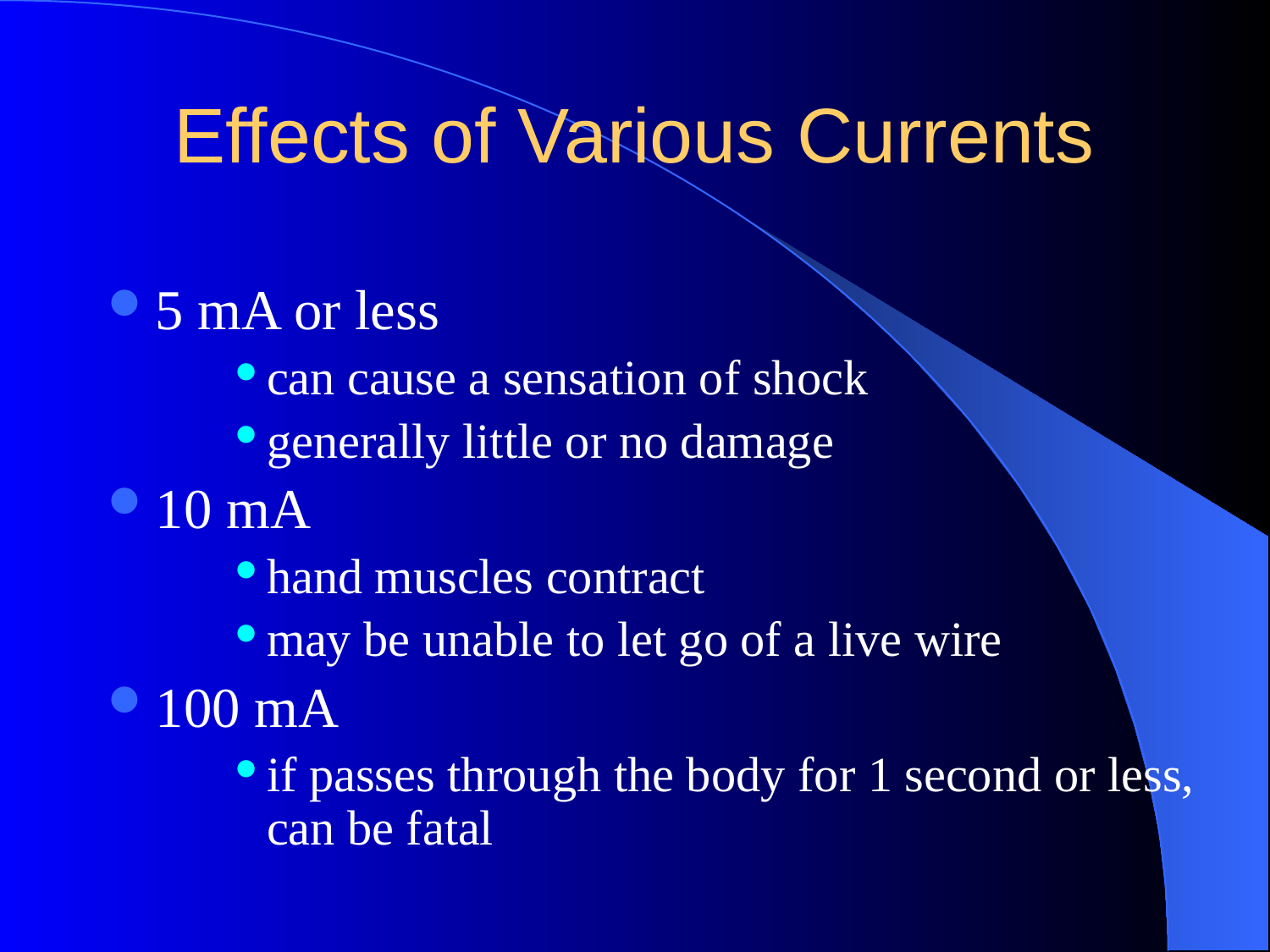

# Effects of Various Currents
5 mA or less
can cause a sensation of shock
generally little or no damage
10 mA
hand muscles contract
may be unable to let go of a live wire
100 mA
if passes through the body for 1 second or less, can be fatal